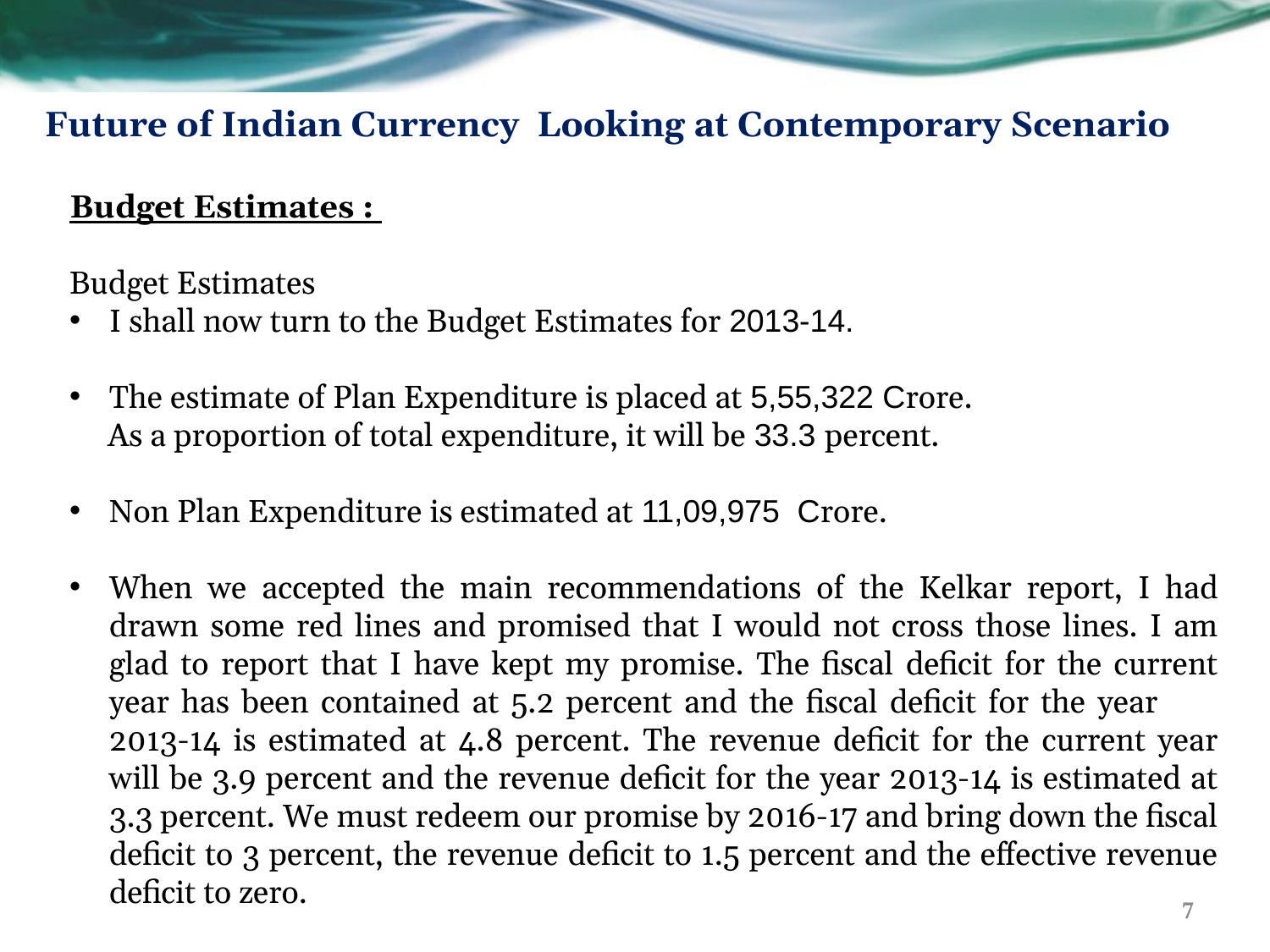

Future of Indian Currency  Looking at Contemporary Scenario

Budget Estimates :

Budget Estimates
I shall now turn to the Budget Estimates for 2013-14.

The estimate of Plan Expenditure is placed at 5,55,322 Crore.
     As a proportion of total expenditure, it will be 33.3 percent.

Non Plan Expenditure is estimated at 11,09,975  Crore.

When we accepted the main recommendations of the Kelkar report, I had drawn some red lines and promised that I would not cross those lines. I am glad to report that I have kept my promise. The fiscal deficit for the current year has been contained at 5.2 percent and the fiscal deficit for the year      2013-14 is estimated at 4.8 percent. The revenue deficit for the current year will be 3.9 percent and the revenue deficit for the year 2013-14 is estimated at 3.3 percent. We must redeem our promise by 2016-17 and bring down the fiscal deficit to 3 percent, the revenue deficit to 1.5 percent and the effective revenue deficit to zero.
7